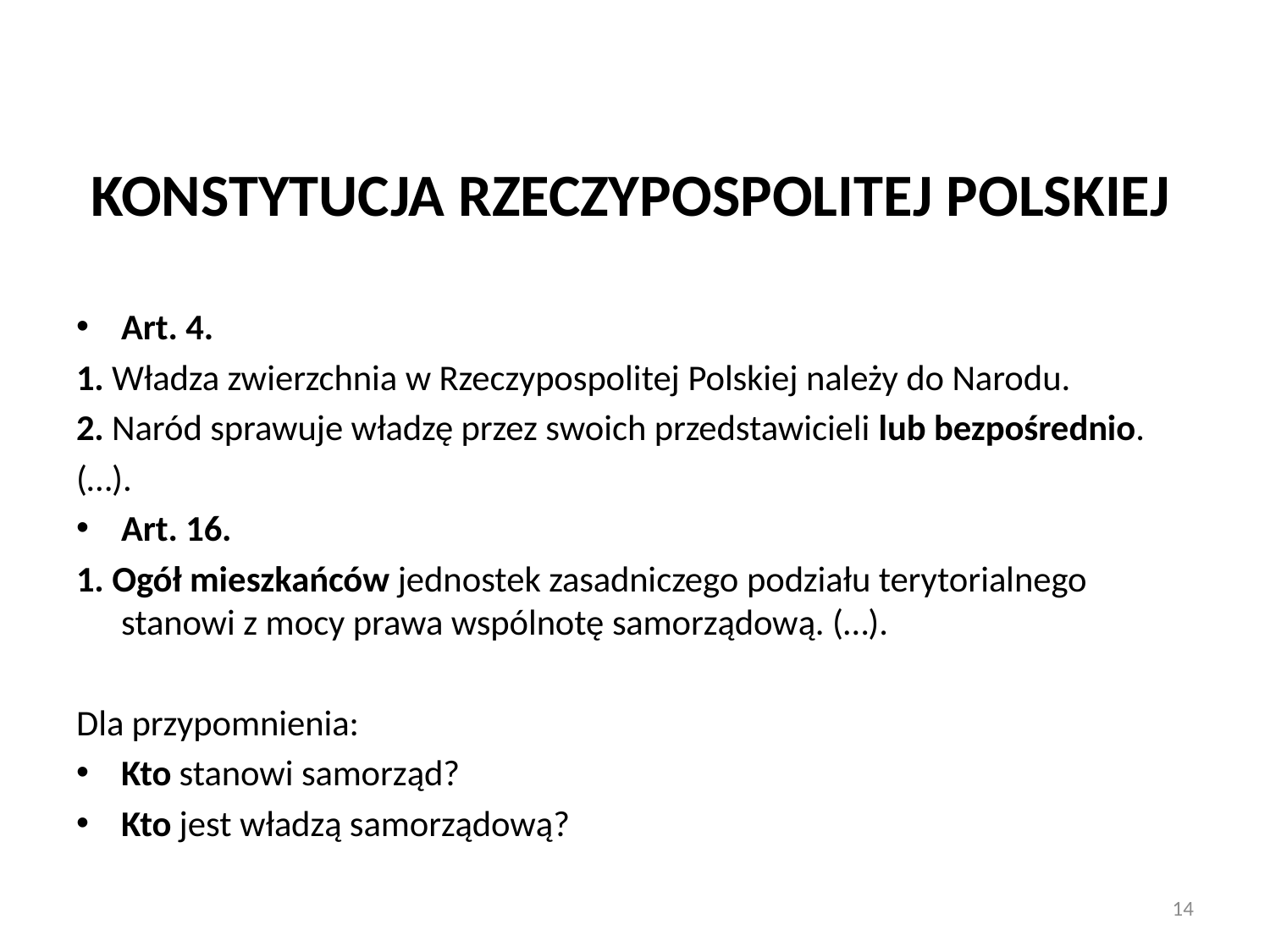

# KONSTYTUCJA RZECZYPOSPOLITEJ POLSKIEJ
Art. 4.
1. Władza zwierzchnia w Rzeczypospolitej Polskiej należy do Narodu.
2. Naród sprawuje władzę przez swoich przedstawicieli lub bezpośrednio.
(…).
Art. 16.
1. Ogół mieszkańców jednostek zasadniczego podziału terytorialnego stanowi z mocy prawa wspólnotę samorządową. (…).

Dla przypomnienia:
Kto stanowi samorząd?
Kto jest władzą samorządową?

14